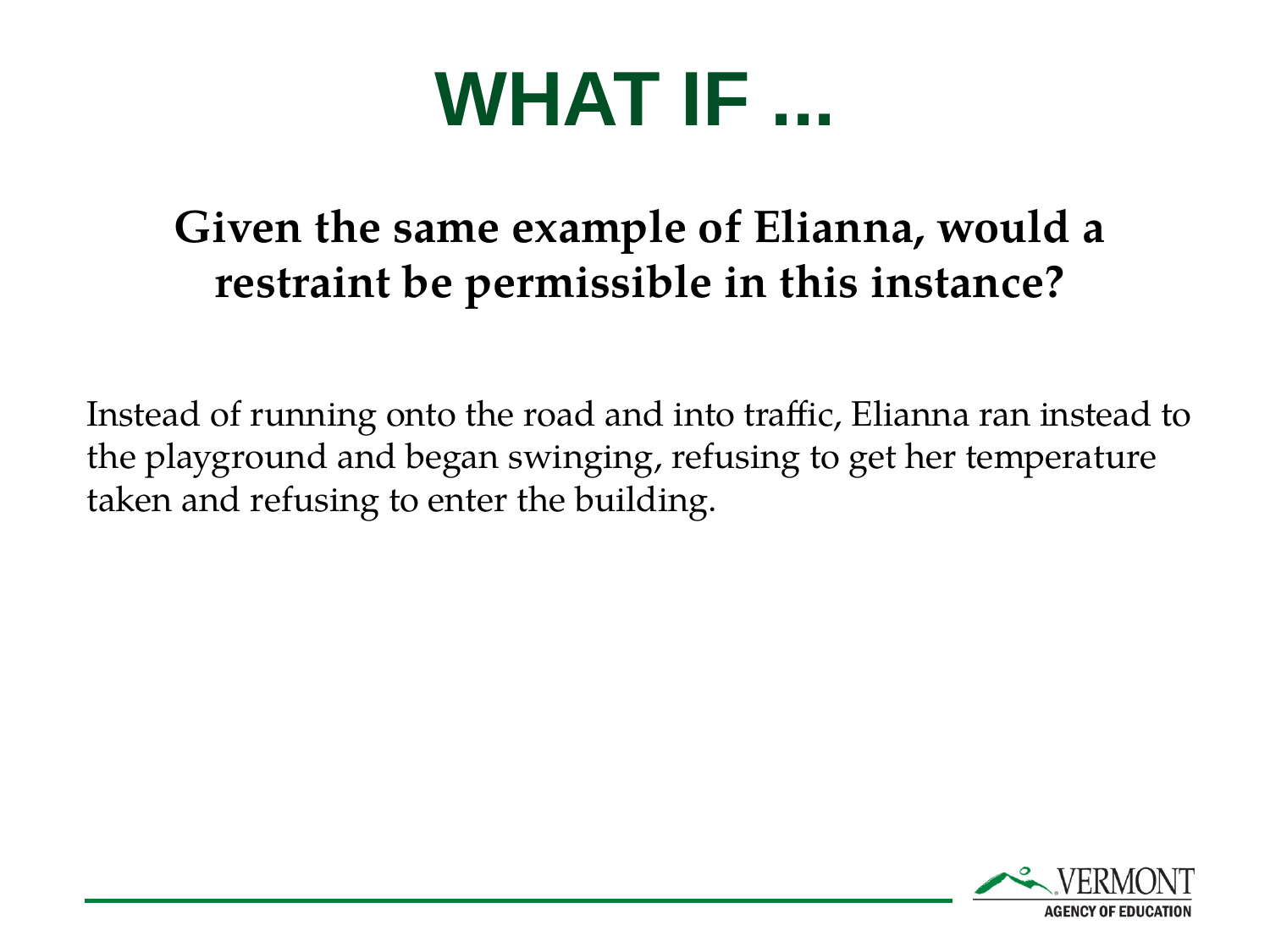

# WHAT IF ...
Given the same example of Elianna, would a restraint be permissible in this instance?

Instead of running onto the road and into traffic, Elianna ran instead to the playground and began swinging, refusing to get her temperature taken and refusing to enter the building.